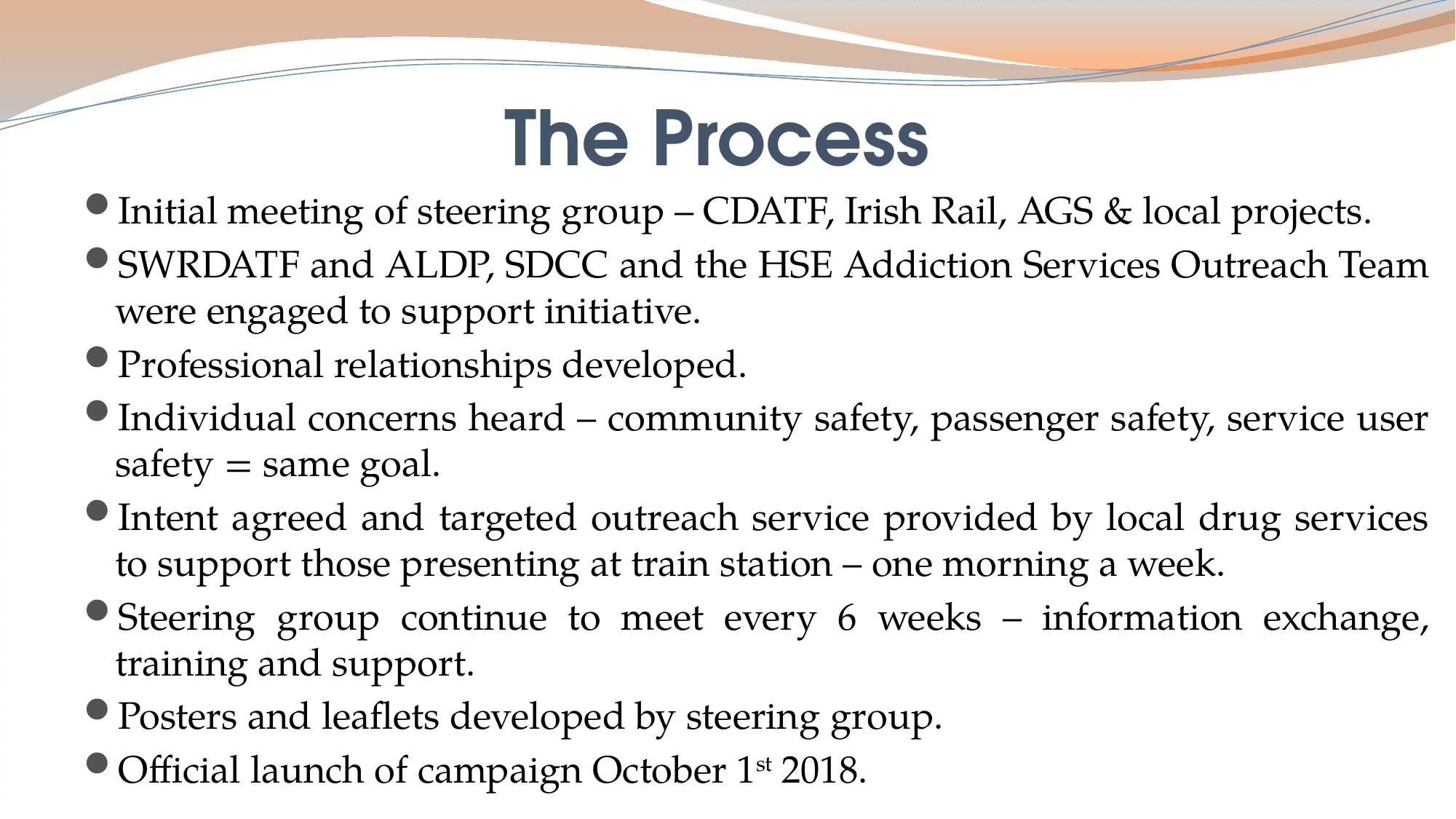

# The Process
Initial meeting of steering group – CDATF, Irish Rail, AGS & local projects.
SWRDATF and ALDP, SDCC and the HSE Addiction Services Outreach Team were engaged to support initiative.
Professional relationships developed.
Individual concerns heard – community safety, passenger safety, service user safety = same goal.
Intent agreed and targeted outreach service provided by local drug services to support those presenting at train station – one morning a week.
Steering group continue to meet every 6 weeks – information exchange, training and support.
Posters and leaflets developed by steering group.
Official launch of campaign October 1st 2018.